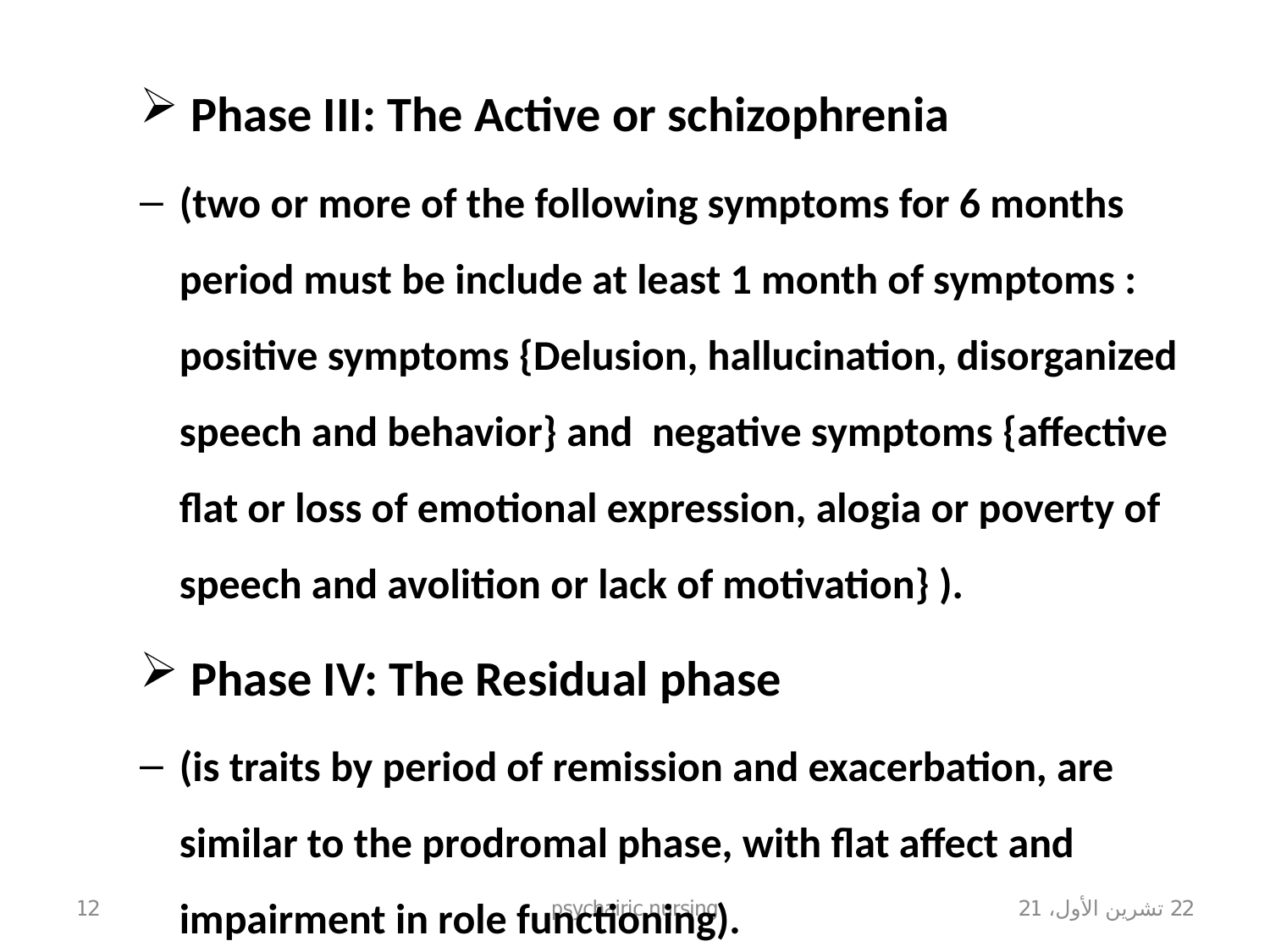

Phase III: The Active or schizophrenia
(two or more of the following symptoms for 6 months period must be include at least 1 month of symptoms : positive symptoms {Delusion, hallucination, disorganized speech and behavior} and  negative symptoms {affective flat or loss of emotional expression, alogia or poverty of speech and avolition or lack of motivation} ).
 Phase IV: The Residual phase
(is traits by period of remission and exacerbation, are similar to the prodromal phase, with flat affect and impairment in role functioning).

12
psychairic nursing
22 تشرين الأول، 21